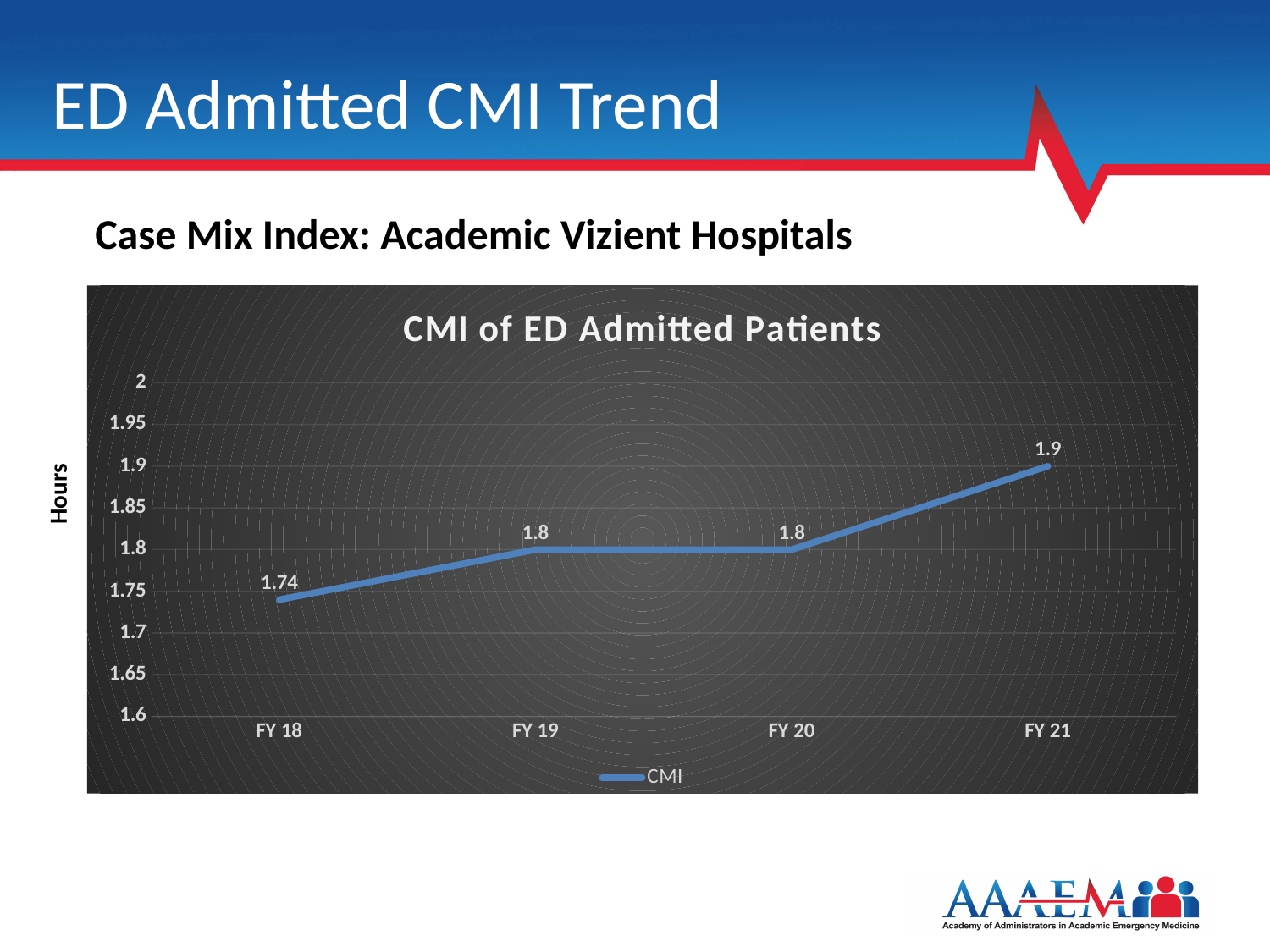

# ED Admitted CMI Trend
Case Mix Index: Academic Vizient Hospitals

### Chart: CMI of ED Admitted Patients

| Category | CMI |
|---|---|
| FY 18 | 1.74 |
| FY 19 | 1.8 |
| FY 20 | 1.8 |
| FY 21 | 1.9 |
Hours